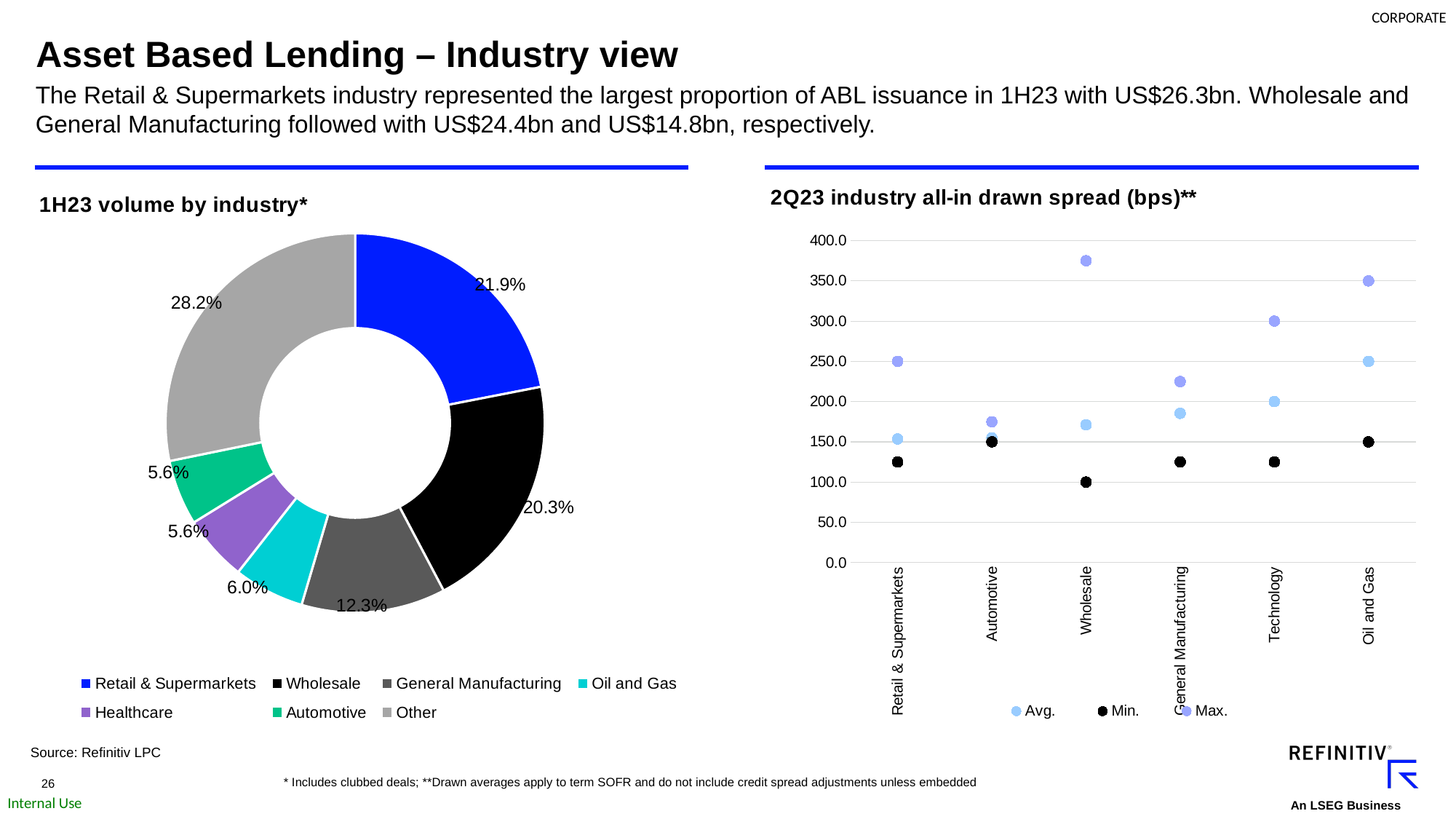

# Asset Based Lending – Industry view
The Retail & Supermarkets industry represented the largest proportion of ABL issuance in 1H23 with US$26.3bn. Wholesale and General Manufacturing followed with US$24.4bn and US$14.8bn, respectively.

### Chart: 2Q23 industry all-in drawn spread (bps)**

| Category | Avg. | Min. | Max. |
|---|---|---|---|
| Retail & Supermarkets | 153.57142857142858 | 125.0 | 250.0 |
| Automotive | 155.0 | 150.0 | 175.0 |
| Wholesale | 171.15384615384616 | 100.0 | 375.0 |
| General Manufacturing | 185.41666666666666 | 125.0 | 225.0 |
| Technology | 200.0 | 125.0 | 300.0 |
| Oil and Gas | 250.0 | 150.0 | 350.0 |

### Chart: 1H23 volume by industry*

| Category | ABL Volume (US$bn)  |
|---|---|
| Retail & Supermarkets | 26.325 |
| Wholesale | 24.38166 |
| General Manufacturing | 14.75645 |
| Oil and Gas | 7.2311000000000005 |
| Healthcare | 6.735 |
| Automotive | 6.6851 |
| Other | 33.861283000000014 |
Source: Refinitiv LPC
* Includes clubbed deals; **Drawn averages apply to term SOFR and do not include credit spread adjustments unless embedded